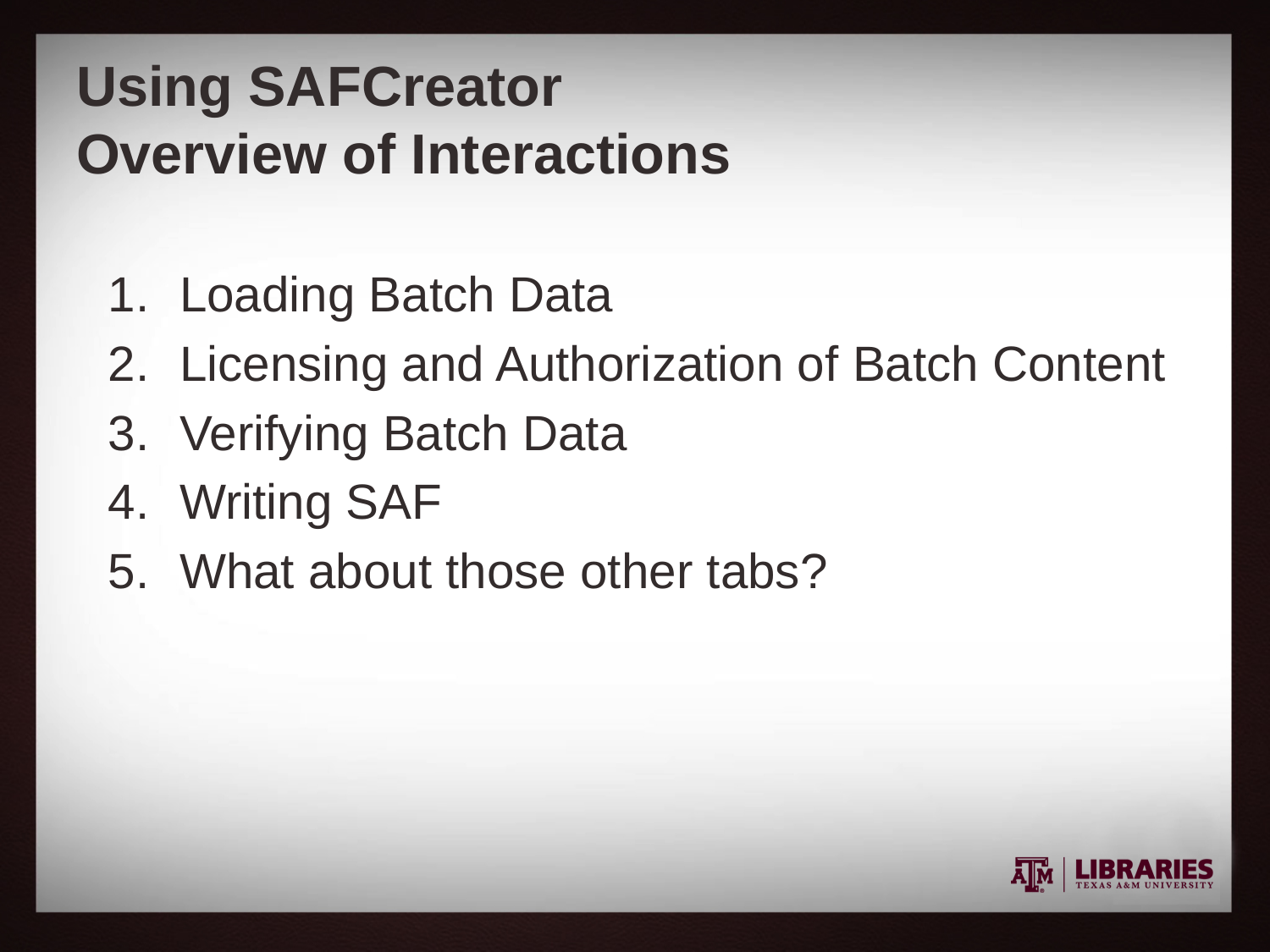

# Using SAFCreator Overview of Interactions
Loading Batch Data
Licensing and Authorization of Batch Content
Verifying Batch Data
Writing SAF
What about those other tabs?